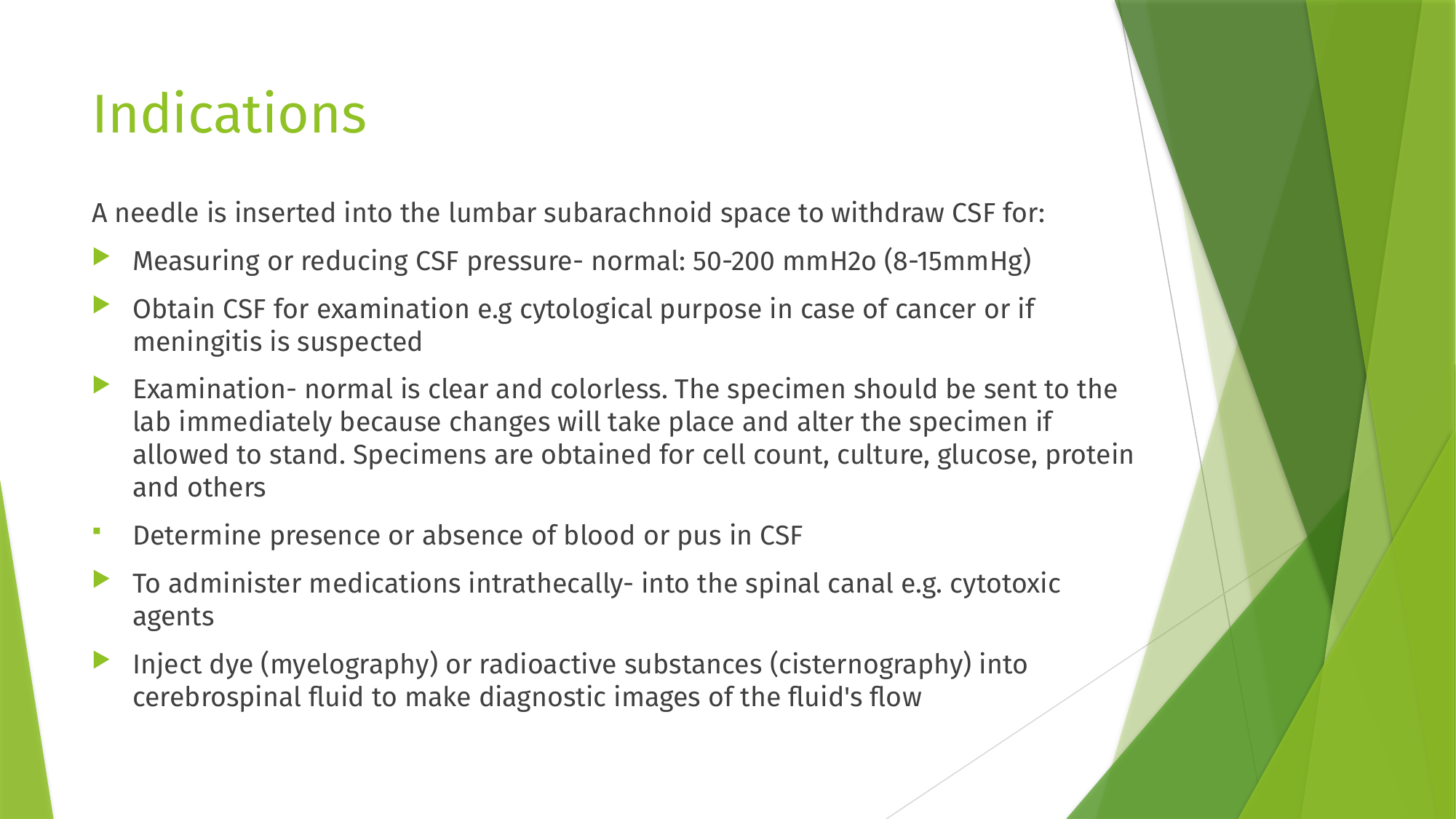

# Indications
A needle is inserted into the lumbar subarachnoid space to withdraw CSF for:
Measuring or reducing CSF pressure- normal: 50-200 mmH2o (8-15mmHg)
Obtain CSF for examination e.g cytological purpose in case of cancer or if meningitis is suspected
Examination- normal is clear and colorless. The specimen should be sent to the lab immediately because changes will take place and alter the specimen if allowed to stand. Specimens are obtained for cell count, culture, glucose, protein and others
Determine presence or absence of blood or pus in CSF
To administer medications intrathecally- into the spinal canal e.g. cytotoxic agents
Inject dye (myelography) or radioactive substances (cisternography) into cerebrospinal fluid to make diagnostic images of the fluid's flow